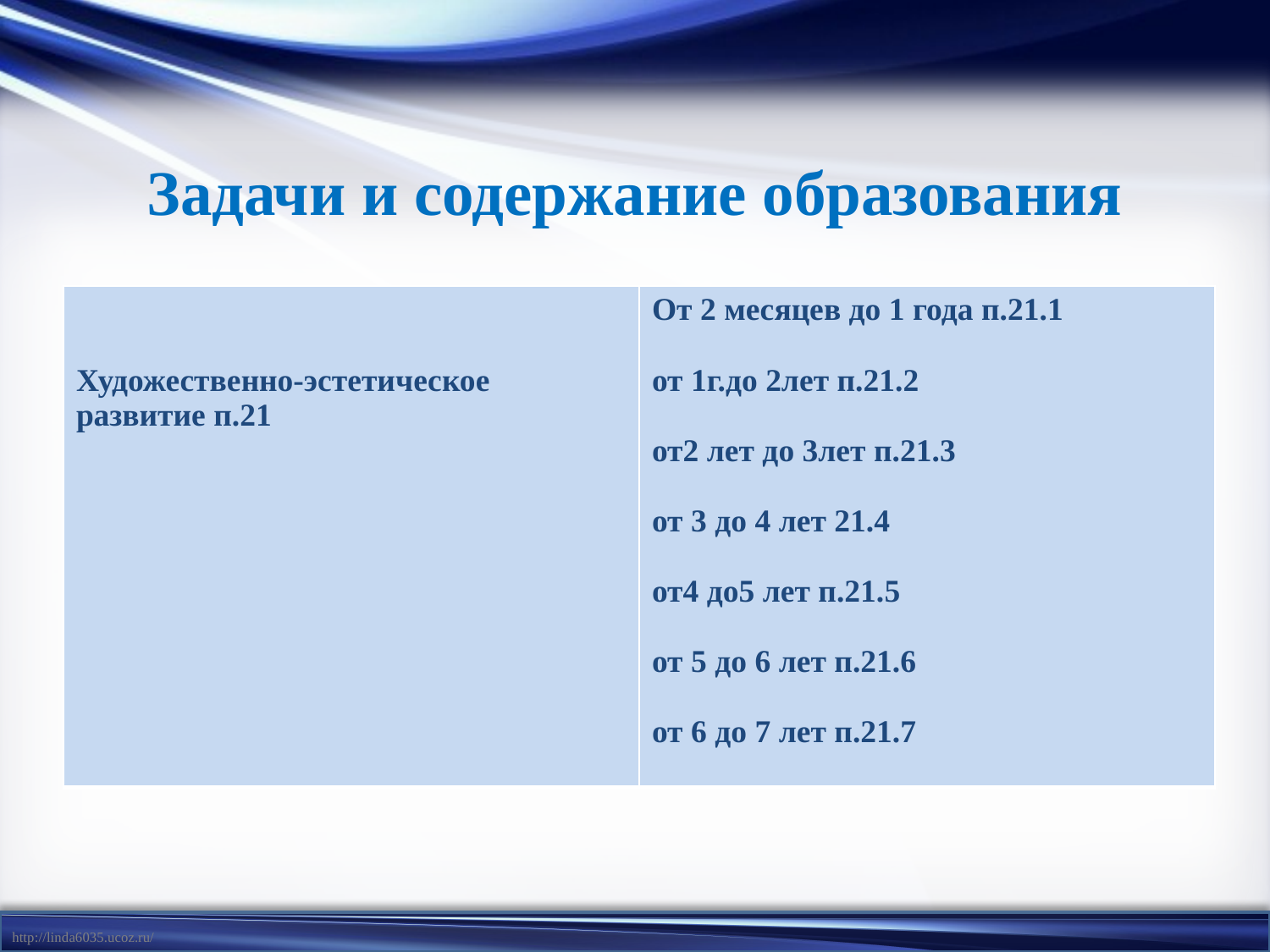

# Задачи и содержание образования
| Художественно-эстетическое развитие п.21 | От 2 месяцев до 1 года п.21.1 от 1г.до 2лет п.21.2 от2 лет до 3лет п.21.3 от 3 до 4 лет 21.4 от4 до5 лет п.21.5 от 5 до 6 лет п.21.6 от 6 до 7 лет п.21.7 |
| --- | --- |